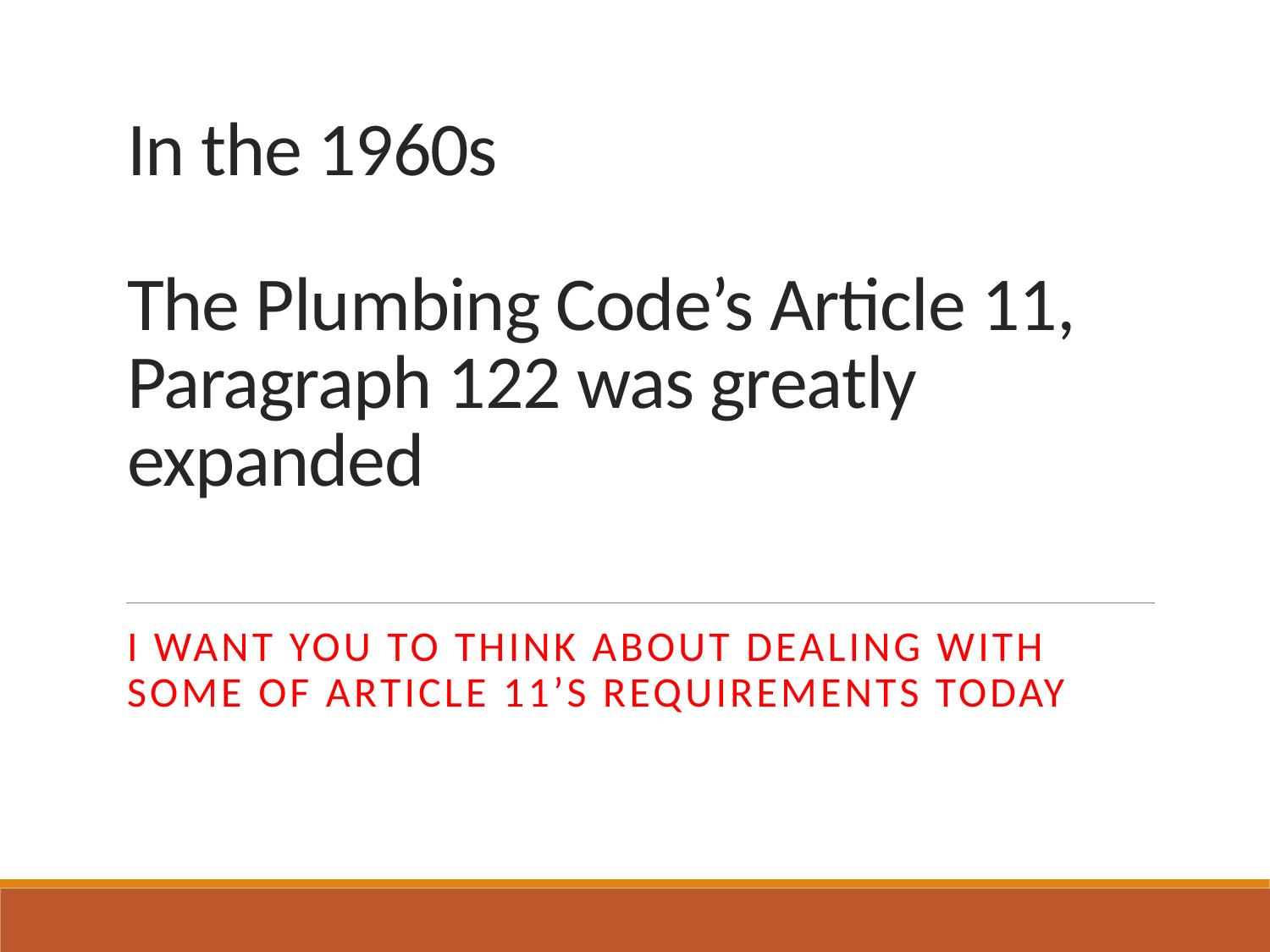

# In the 1960s The Plumbing Code’s Article 11, Paragraph 122 was greatly expanded
I want you to think about Dealing With some of Article 11’s Requirements today